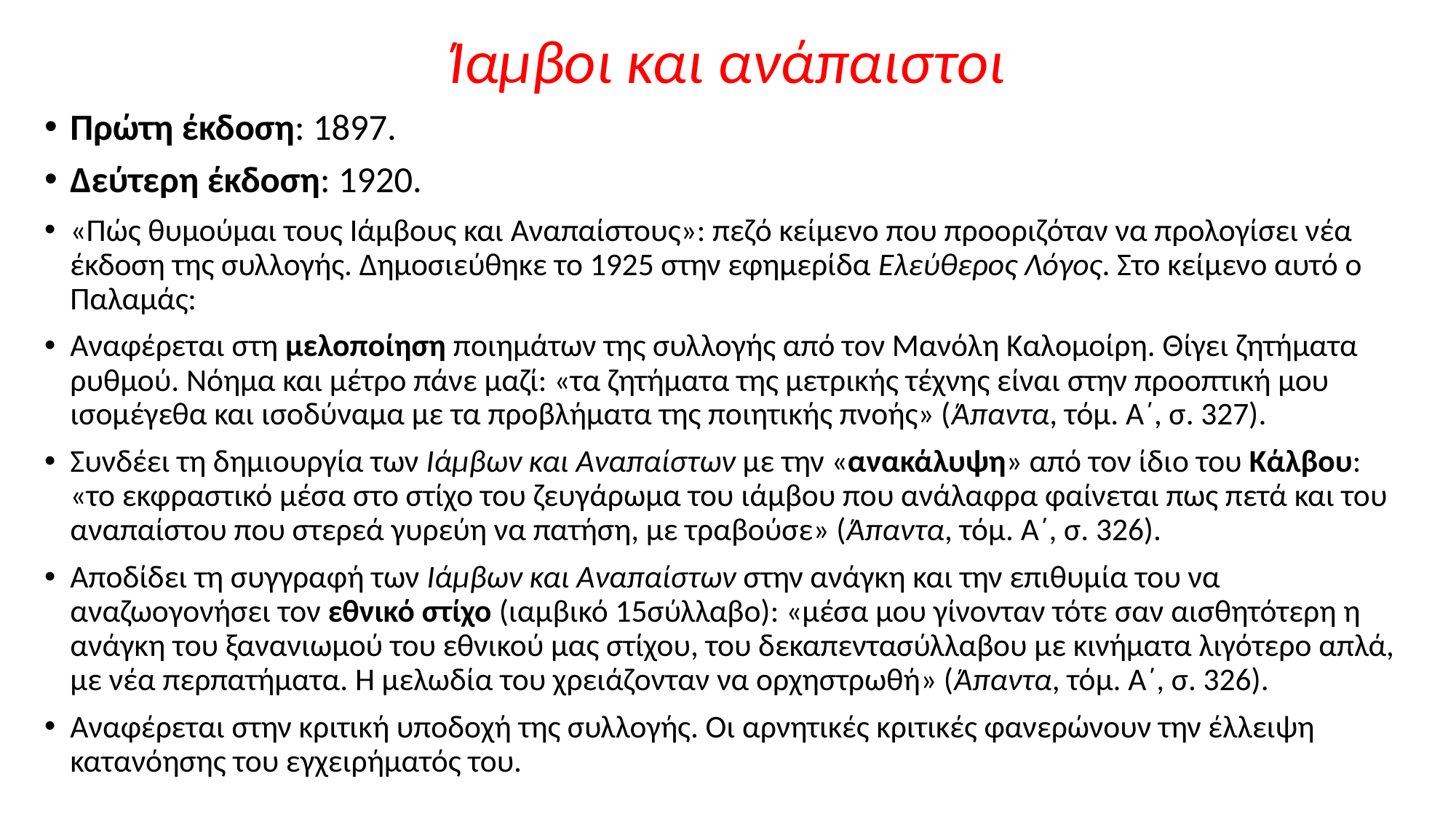

# Ίαμβοι και ανάπαιστοι
Πρώτη έκδοση: 1897.
Δεύτερη έκδοση: 1920.
«Πώς θυμούμαι τους Ιάμβους και Αναπαίστους»: πεζό κείμενο που προοριζόταν να προλογίσει νέα έκδοση της συλλογής. Δημοσιεύθηκε το 1925 στην εφημερίδα Ελεύθερος Λόγος. Στο κείμενο αυτό ο Παλαμάς:
Αναφέρεται στη μελοποίηση ποιημάτων της συλλογής από τον Μανόλη Καλομοίρη. Θίγει ζητήματα ρυθμού. Νόημα και μέτρο πάνε μαζί: «τα ζητήματα της μετρικής τέχνης είναι στην προοπτική μου ισομέγεθα και ισοδύναμα με τα προβλήματα της ποιητικής πνοής» (Άπαντα, τόμ. Α΄, σ. 327).
Συνδέει τη δημιουργία των Ιάμβων και Αναπαίστων με την «ανακάλυψη» από τον ίδιο του Κάλβου: «το εκφραστικό μέσα στο στίχο του ζευγάρωμα του ιάμβου που ανάλαφρα φαίνεται πως πετά και του αναπαίστου που στερεά γυρεύη να πατήση, με τραβούσε» (Άπαντα, τόμ. Α΄, σ. 326).
Αποδίδει τη συγγραφή των Ιάμβων και Αναπαίστων στην ανάγκη και την επιθυμία του να αναζωογονήσει τον εθνικό στίχο (ιαμβικό 15σύλλαβο): «μέσα μου γίνονταν τότε σαν αισθητότερη η ανάγκη του ξανανιωμού του εθνικού μας στίχου, του δεκαπεντασύλλαβου με κινήματα λιγότερο απλά, με νέα περπατήματα. Η μελωδία του χρειάζονταν να ορχηστρωθή» (Άπαντα, τόμ. Α΄, σ. 326).
Αναφέρεται στην κριτική υποδοχή της συλλογής. Οι αρνητικές κριτικές φανερώνουν την έλλειψη κατανόησης του εγχειρήματός του.